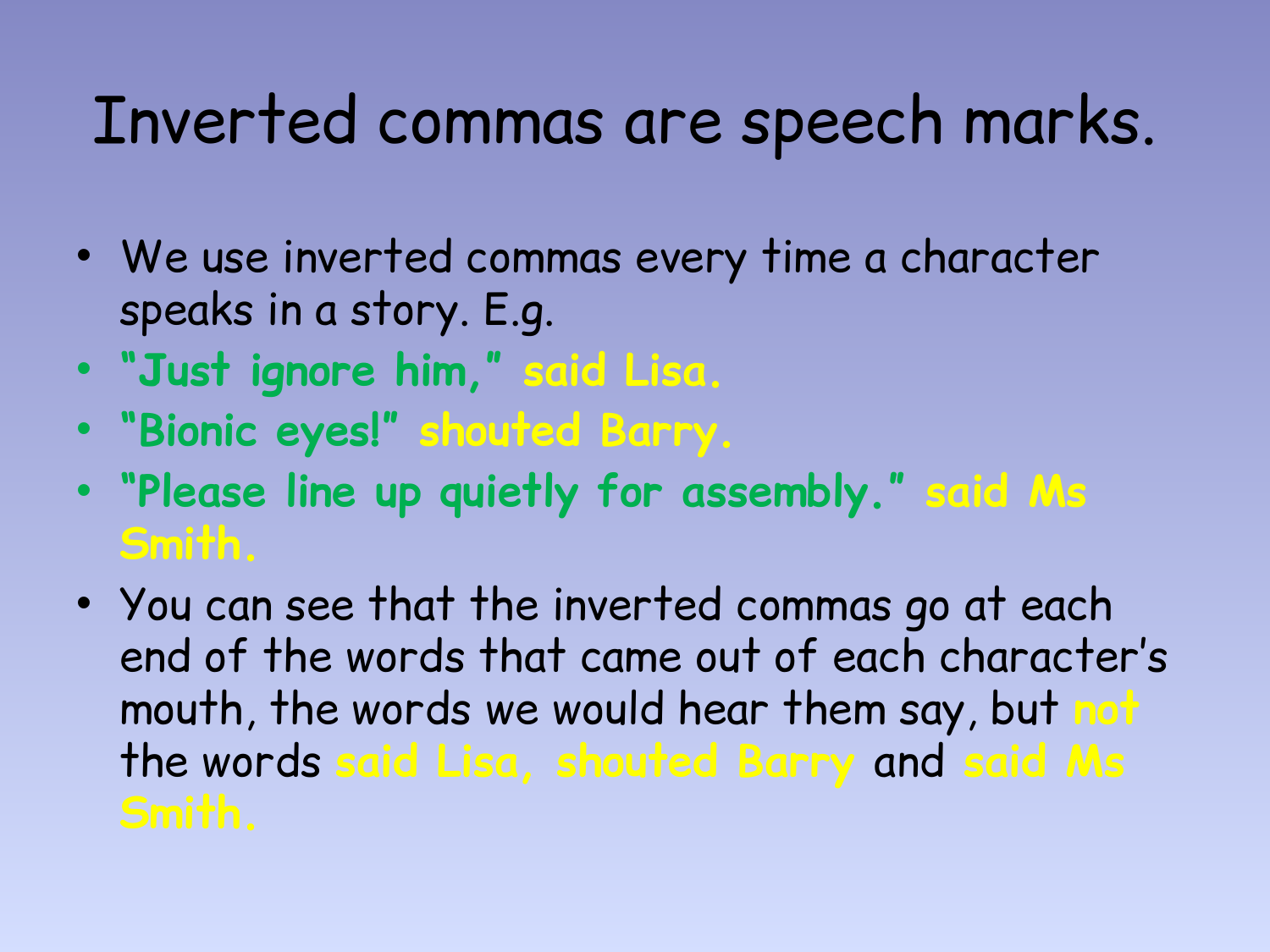

# Inverted commas are speech marks.
We use inverted commas every time a character speaks in a story. E.g.
“Just ignore him,” said Lisa.
“Bionic eyes!” shouted Barry.
“Please line up quietly for assembly.” said Ms     Smith.
You can see that the inverted commas go at each end of the words that came out of each character’s mouth, the words we would hear them say, but not the words said Lisa, shouted Barry and said Ms Smith.